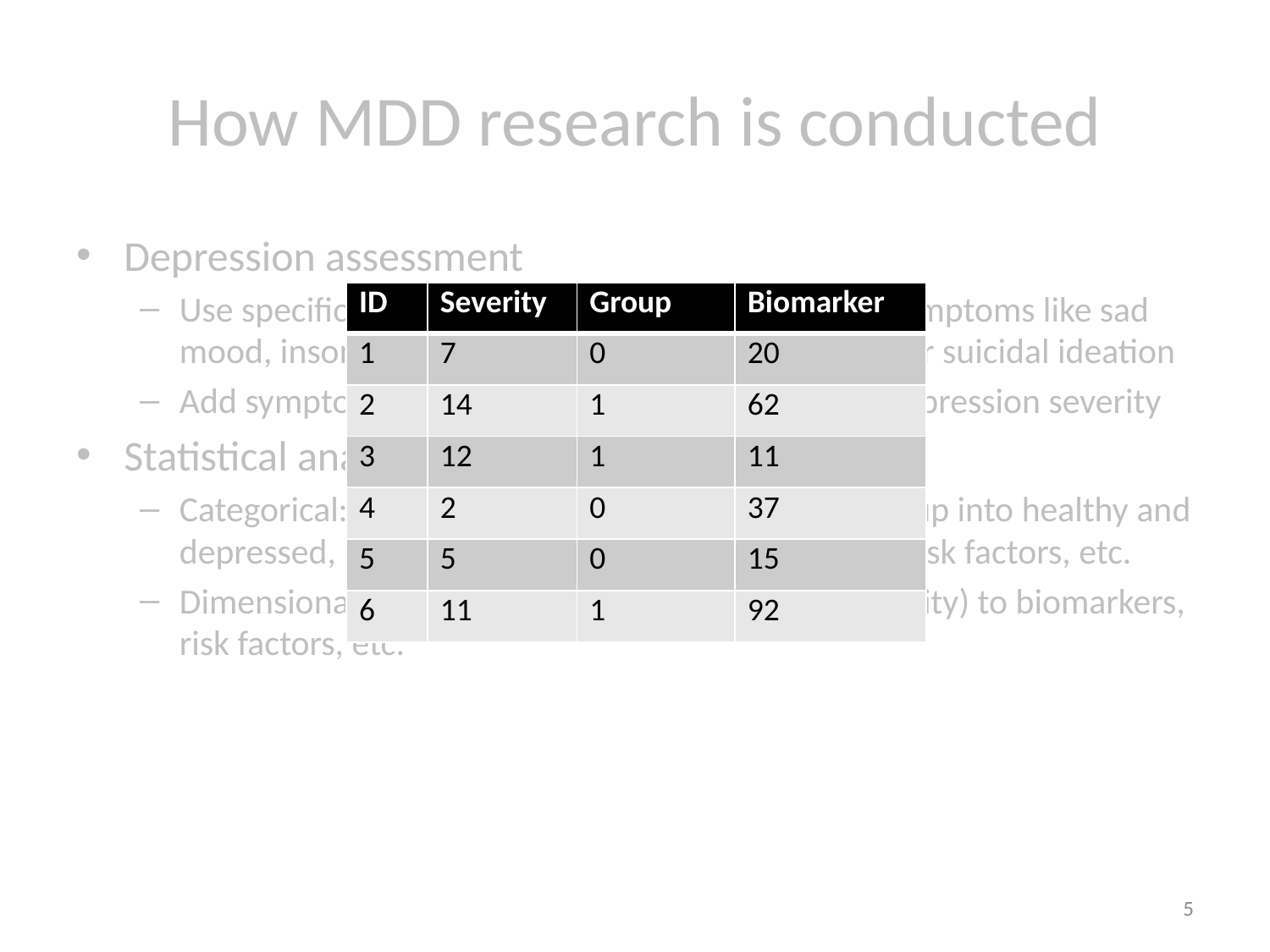

# How MDD research is conducted
Depression assessment
Use specific scale to assess a range of depression symptoms like sad mood, insomnia, fatigue, concentration problems, or suicidal ideation
Add symptoms up to one sum-score that reflects depression severity
Statistical analysis
Categorical: use threshold on sum-score to split group into healthy and depressed, compare groups regarding biomarkers, risk factors, etc.
Dimensional: associate sum-score (depression severity) to biomarkers, risk factors, etc.

| ID | Severity | Group | Biomarker |
| --- | --- | --- | --- |
| 1 | 7 | 0 | 20 |
| 2 | 14 | 1 | 62 |
| 3 | 12 | 1 | 11 |
| 4 | 2 | 0 | 37 |
| 5 | 5 | 0 | 15 |
| 6 | 11 | 1 | 92 |

5